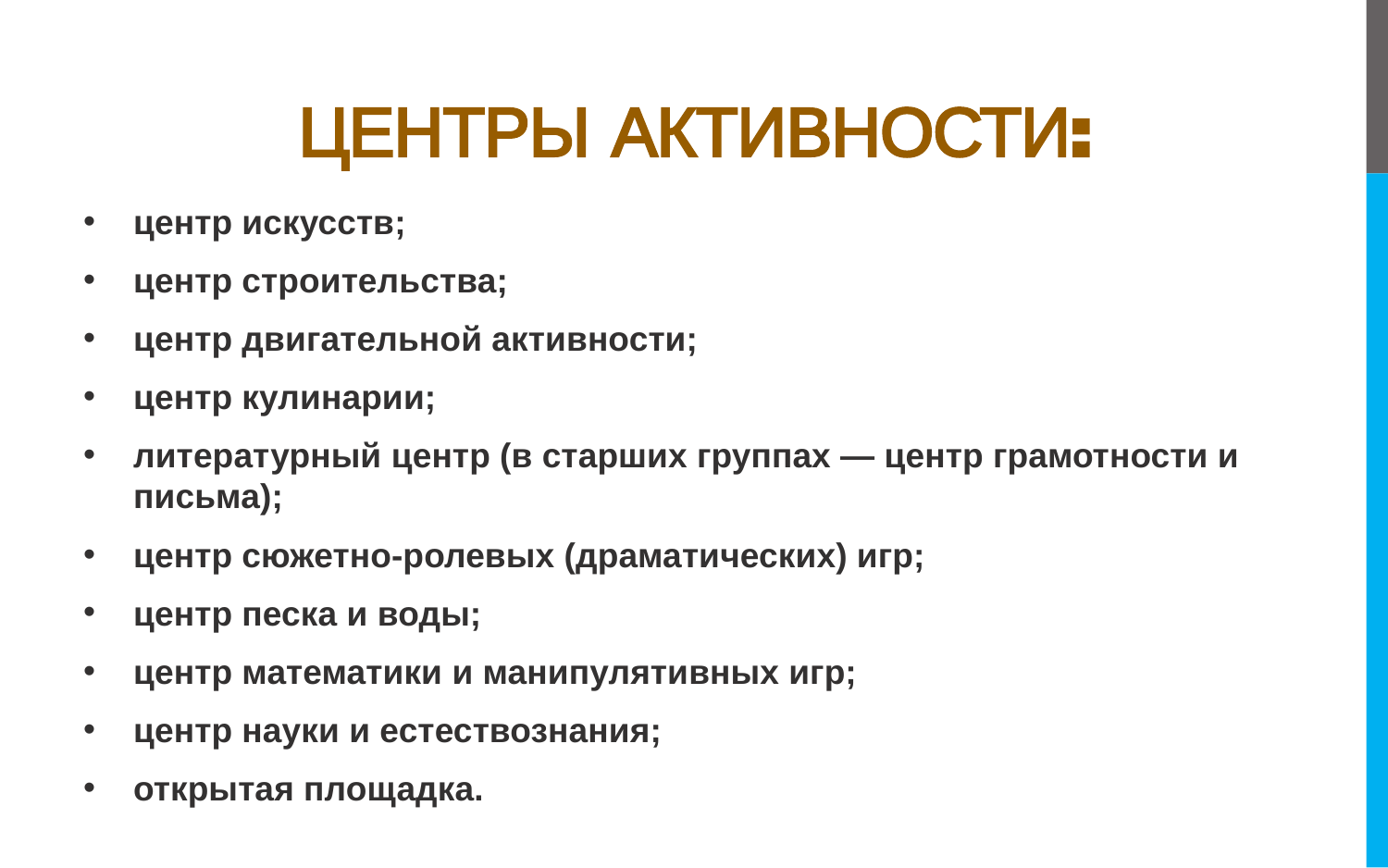

# Центры активности:
центр искусств;
центр строительства;
центр двигательной активности;
центр кулинарии;
литературный центр (в старших группах — центр грамотности и  письма);
центр сюжетно-ролевых (драматических) игр;
центр песка и воды;
центр математики и манипулятивных игр;
центр науки и естествознания;
открытая площадка.